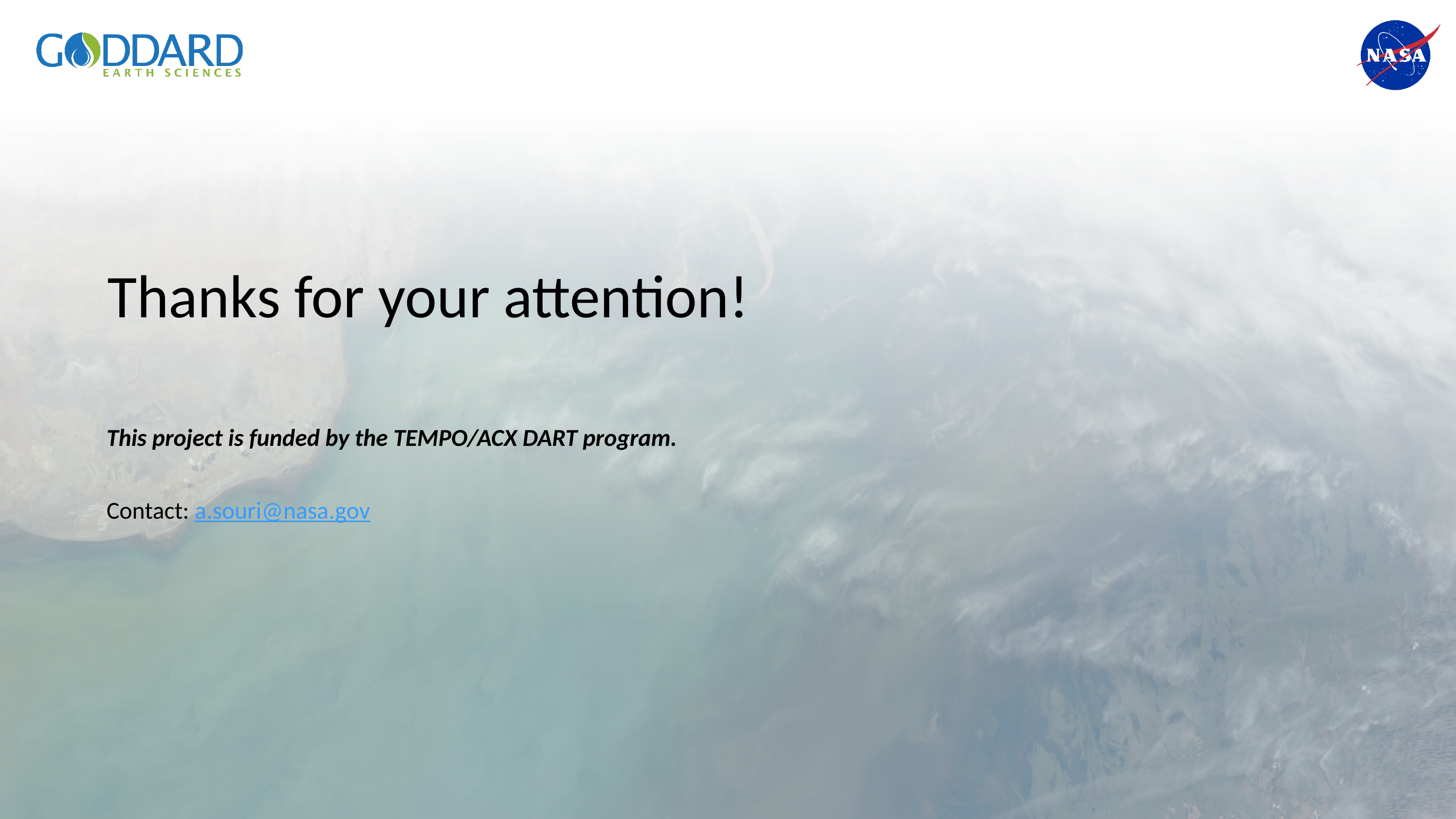

# Thanks for your attention!
This project is funded by the TEMPO/ACX DART program.

Contact: a.souri@nasa.gov